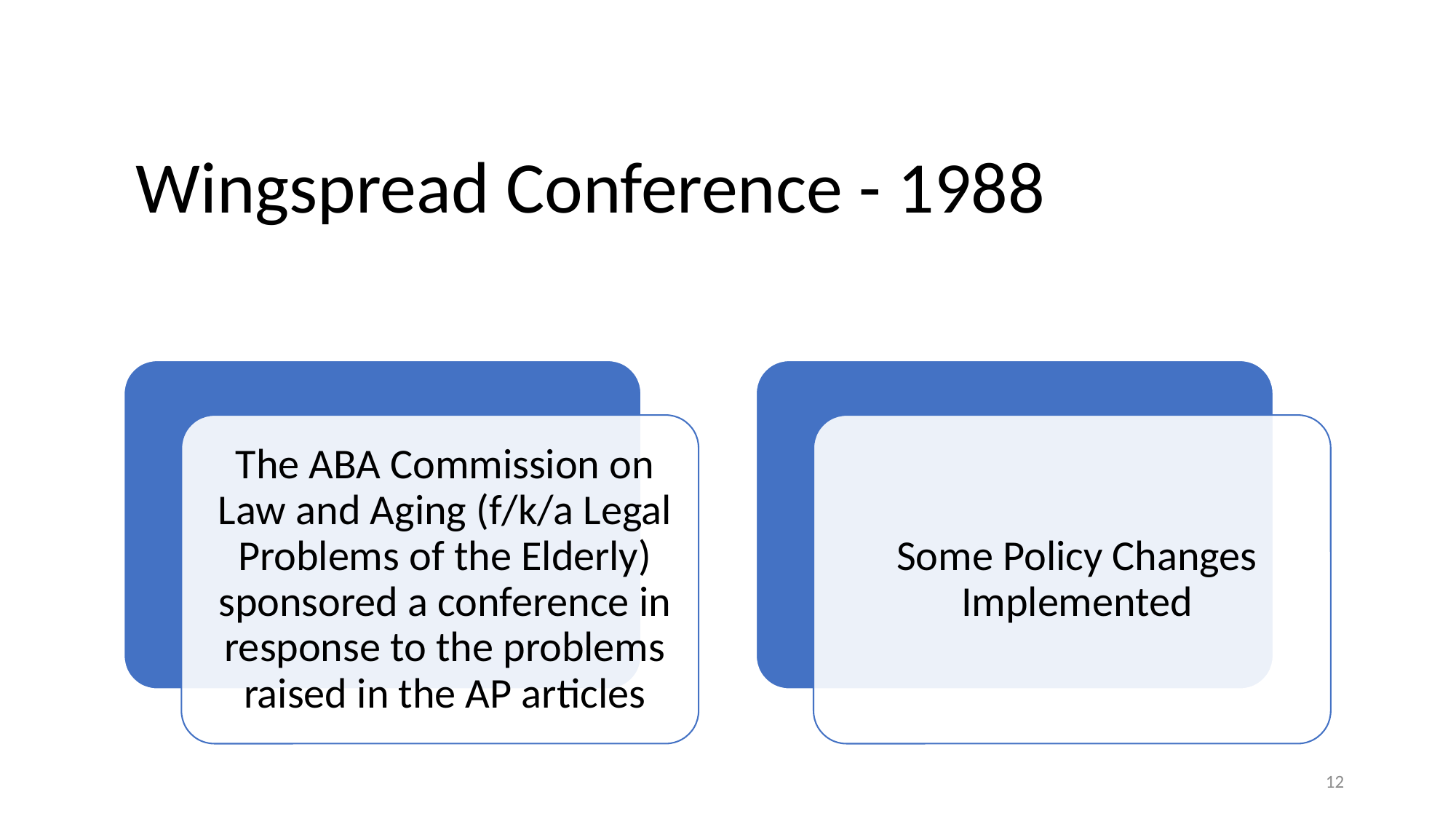

# Wingspread Conference - 1988
The ABA Commission on Law and Aging (f/k/a Legal Problems of the Elderly) sponsored a conference in response to the problems raised in the AP articles
Some Policy Changes Implemented
12